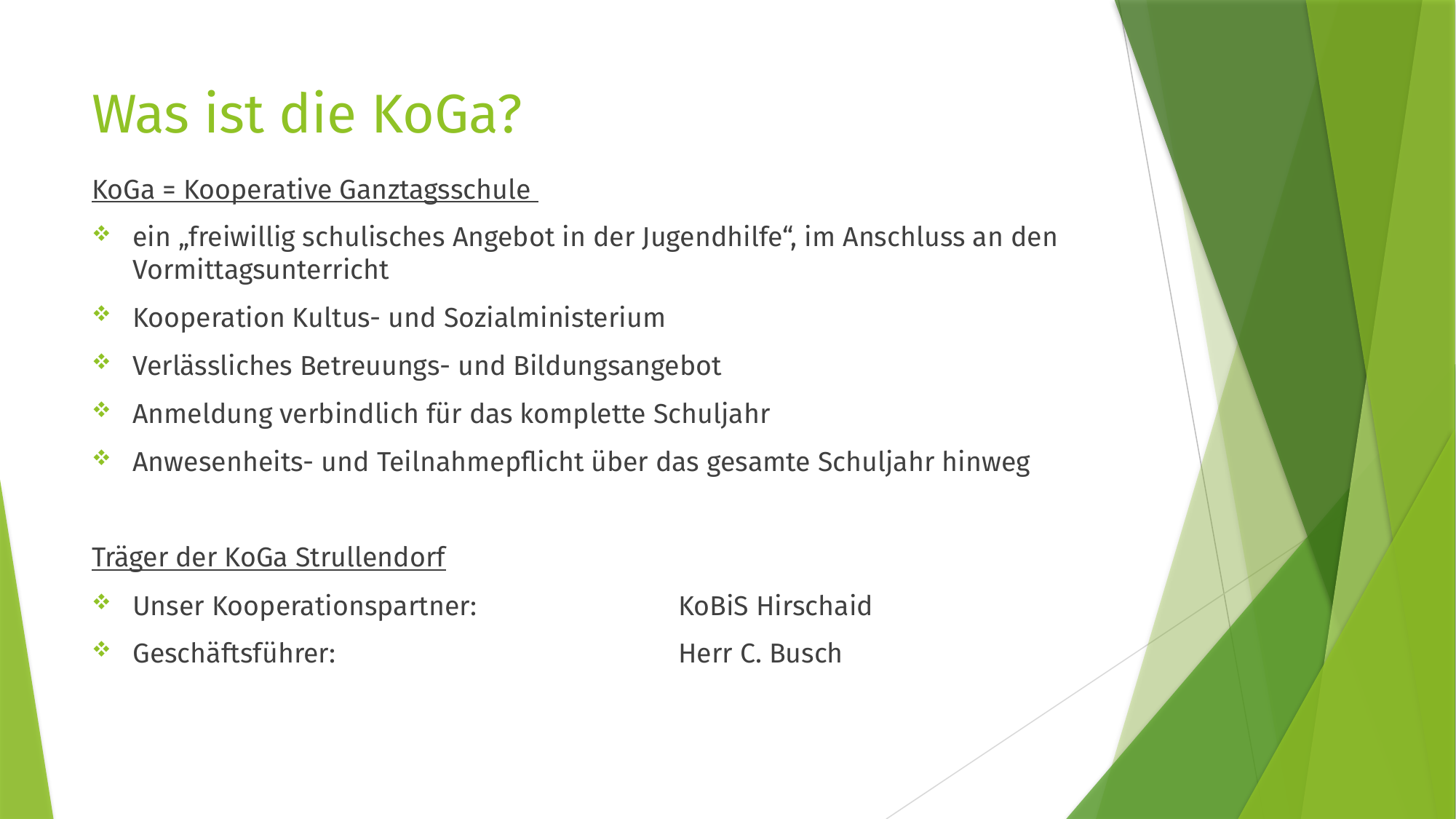

# Was ist die KoGa?
KoGa = Kooperative Ganztagsschule
ein „freiwillig schulisches Angebot in der Jugendhilfe“, im Anschluss an den Vormittagsunterricht
Kooperation Kultus- und Sozialministerium
Verlässliches Betreuungs- und Bildungsangebot
Anmeldung verbindlich für das komplette Schuljahr
Anwesenheits- und Teilnahmepflicht über das gesamte Schuljahr hinweg

Träger der KoGa Strullendorf
Unser Kooperationspartner:		KoBiS Hirschaid
Geschäftsführer: 				Herr C. Busch